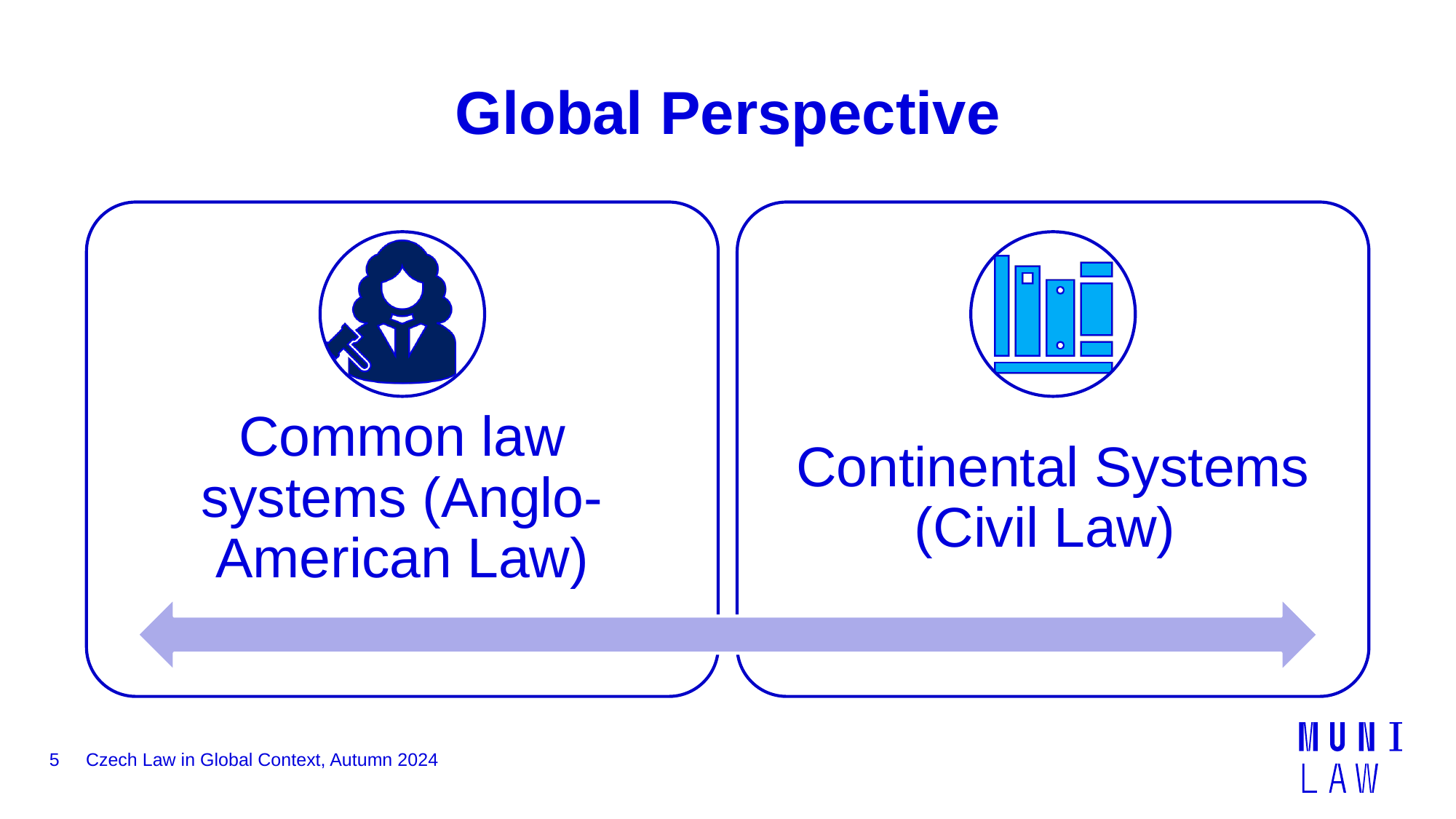

# Global Perspective
Common law systems (Anglo-American Law)
Continental Systems (Civil Law)
5
Czech Law in Global Context, Autumn 2024